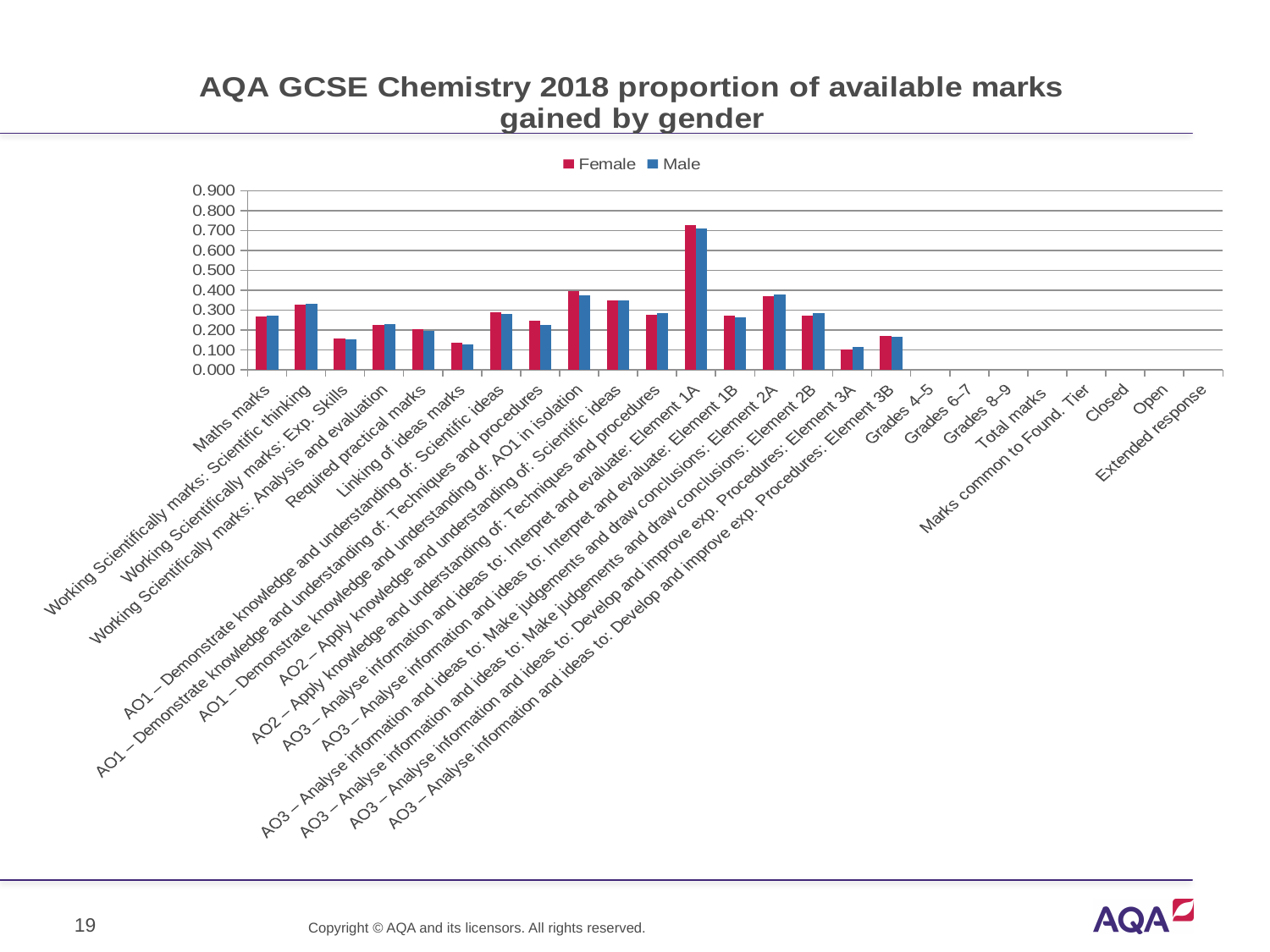

[unsupported chart]

19
Copyright © AQA and its licensors. All rights reserved.